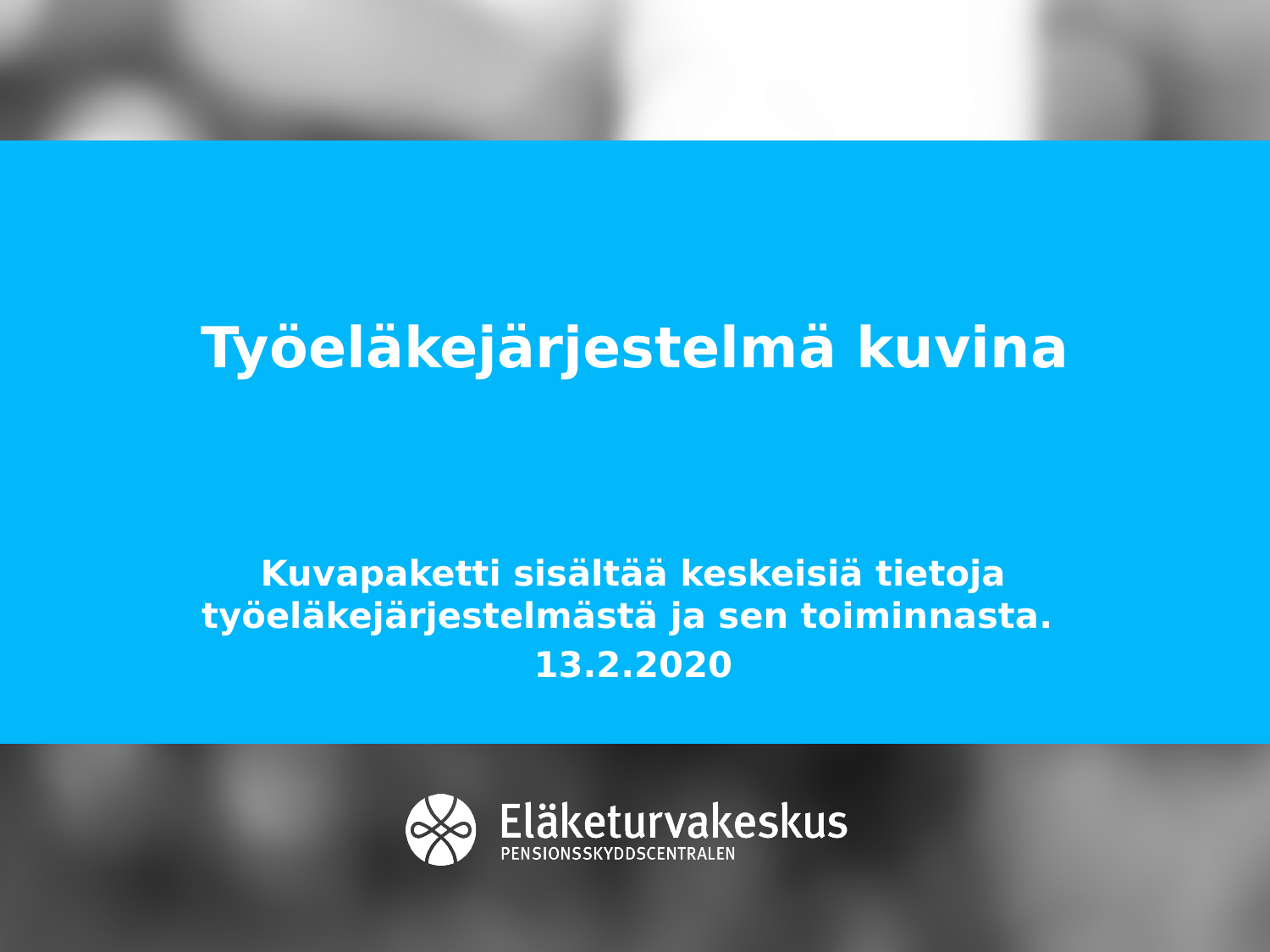

# Työeläkejärjestelmä kuvina
Kuvapaketti sisältää keskeisiä tietoja työeläkejärjestelmästä ja sen toiminnasta.
13.2.2020